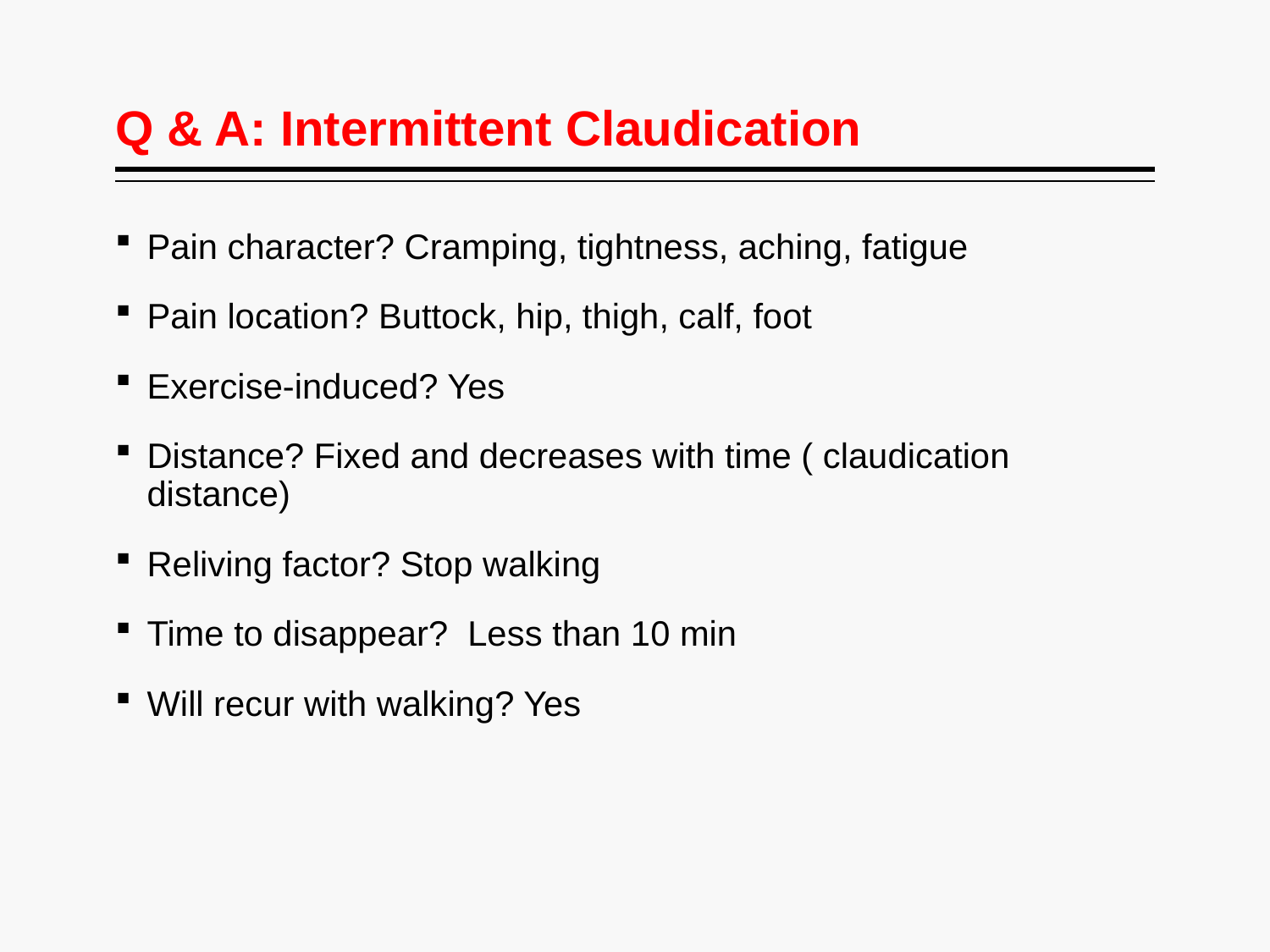

# Q & A: Intermittent Claudication
Pain character? Cramping, tightness, aching, fatigue
Pain location? Buttock, hip, thigh, calf, foot
Exercise-induced? Yes
Distance? Fixed and decreases with time ( claudication distance)
Reliving factor? Stop walking
Time to disappear?  Less than 10 min
Will recur with walking? Yes